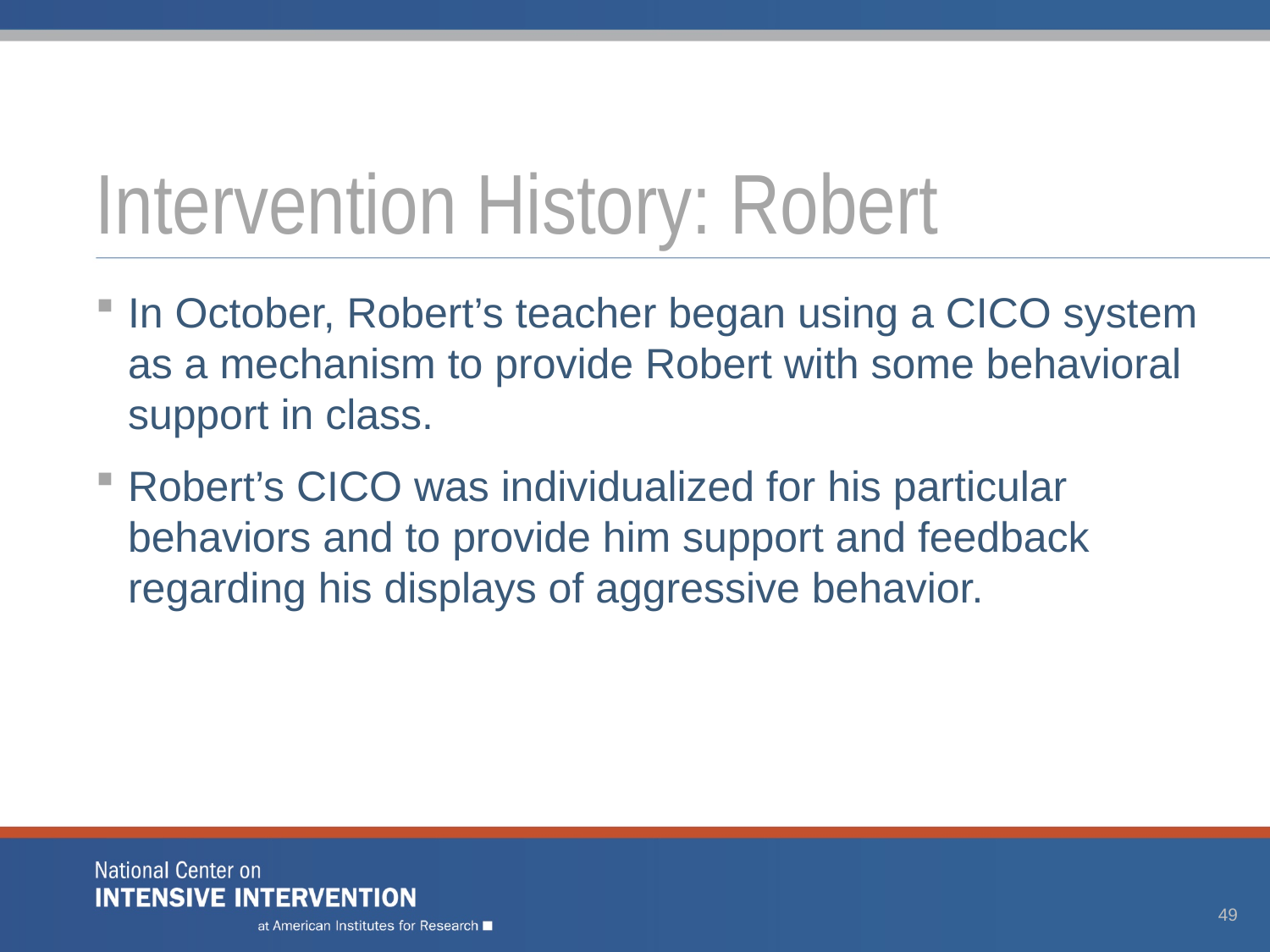

# Intervention History: Robert
In October, Robert’s teacher began using a CICO system as a mechanism to provide Robert with some behavioral support in class.
Robert’s CICO was individualized for his particular behaviors and to provide him support and feedback regarding his displays of aggressive behavior.

49